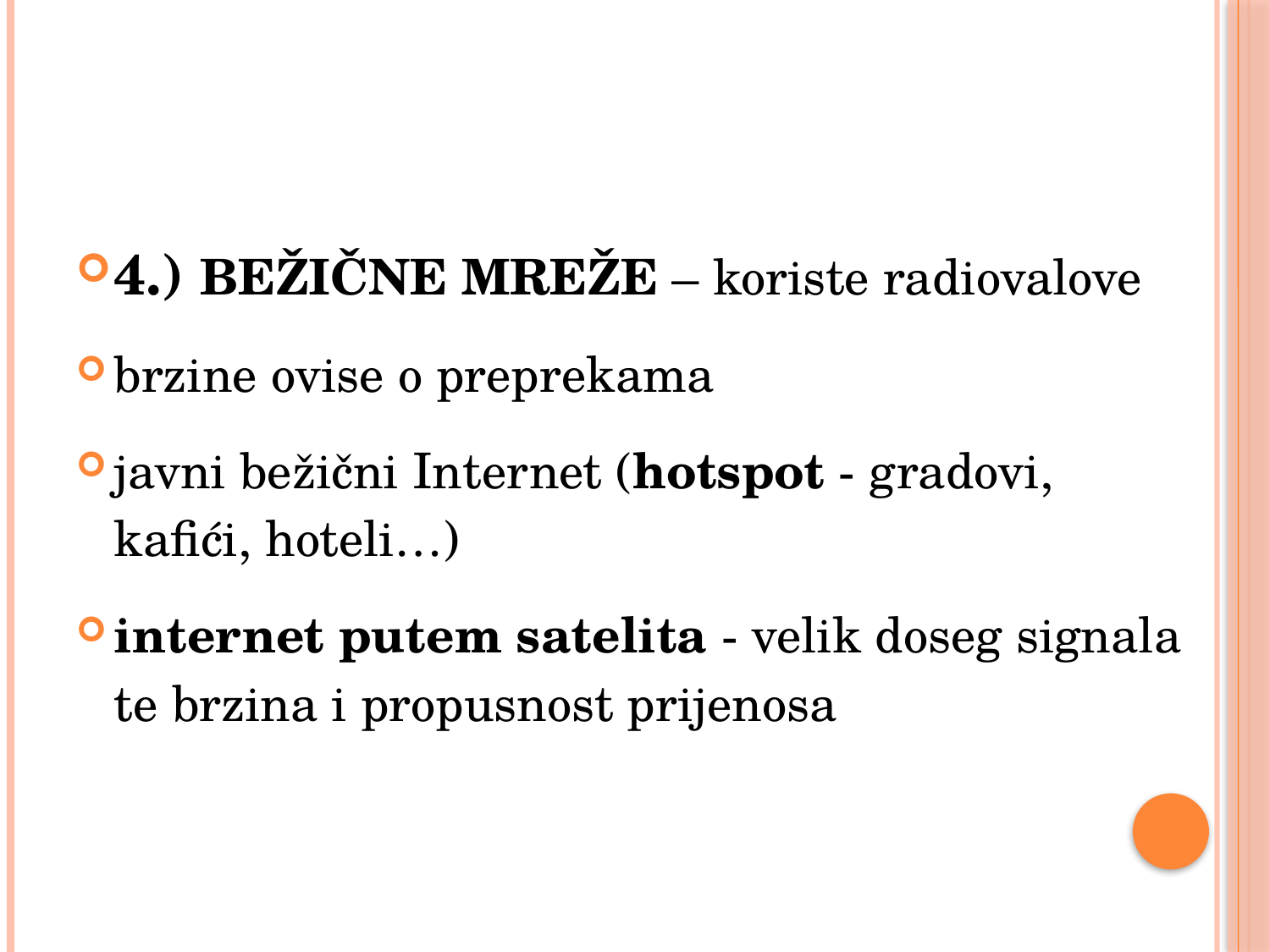

#
4.) BEŽIČNE MREŽE – koriste radiovalove
brzine ovise o preprekama
javni bežični Internet (hotspot - gradovi, kafići, hoteli…)
internet putem satelita - velik doseg signala te brzina i propusnost prijenosa